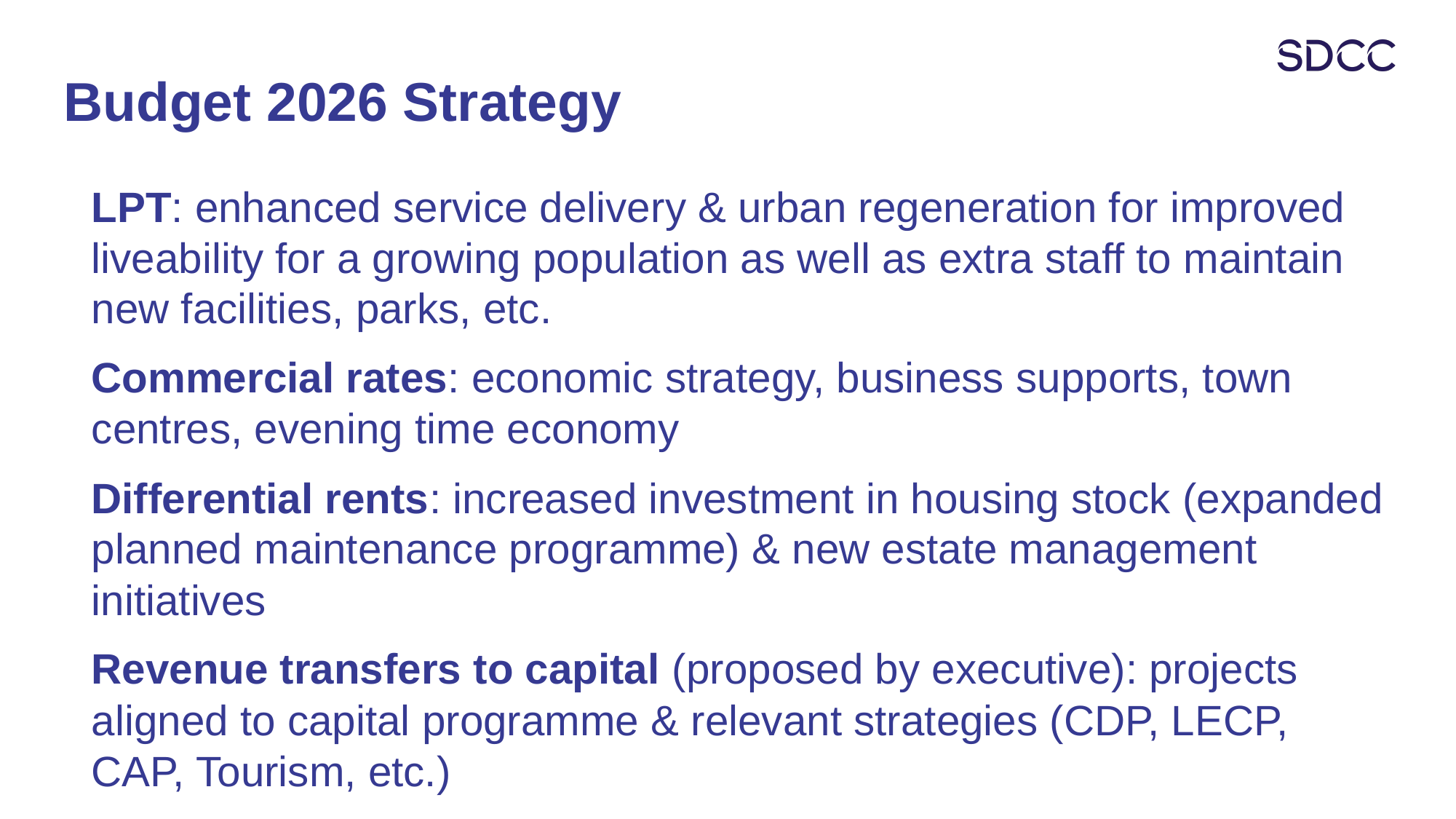

# Budget 2026 Strategy
LPT: enhanced service delivery & urban regeneration for improved liveability for a growing population as well as extra staff to maintain new facilities, parks, etc.
Commercial rates: economic strategy, business supports, town centres, evening time economy
Differential rents: increased investment in housing stock (expanded planned maintenance programme) & new estate management initiatives
Revenue transfers to capital (proposed by executive): projects aligned to capital programme & relevant strategies (CDP, LECP, CAP, Tourism, etc.)